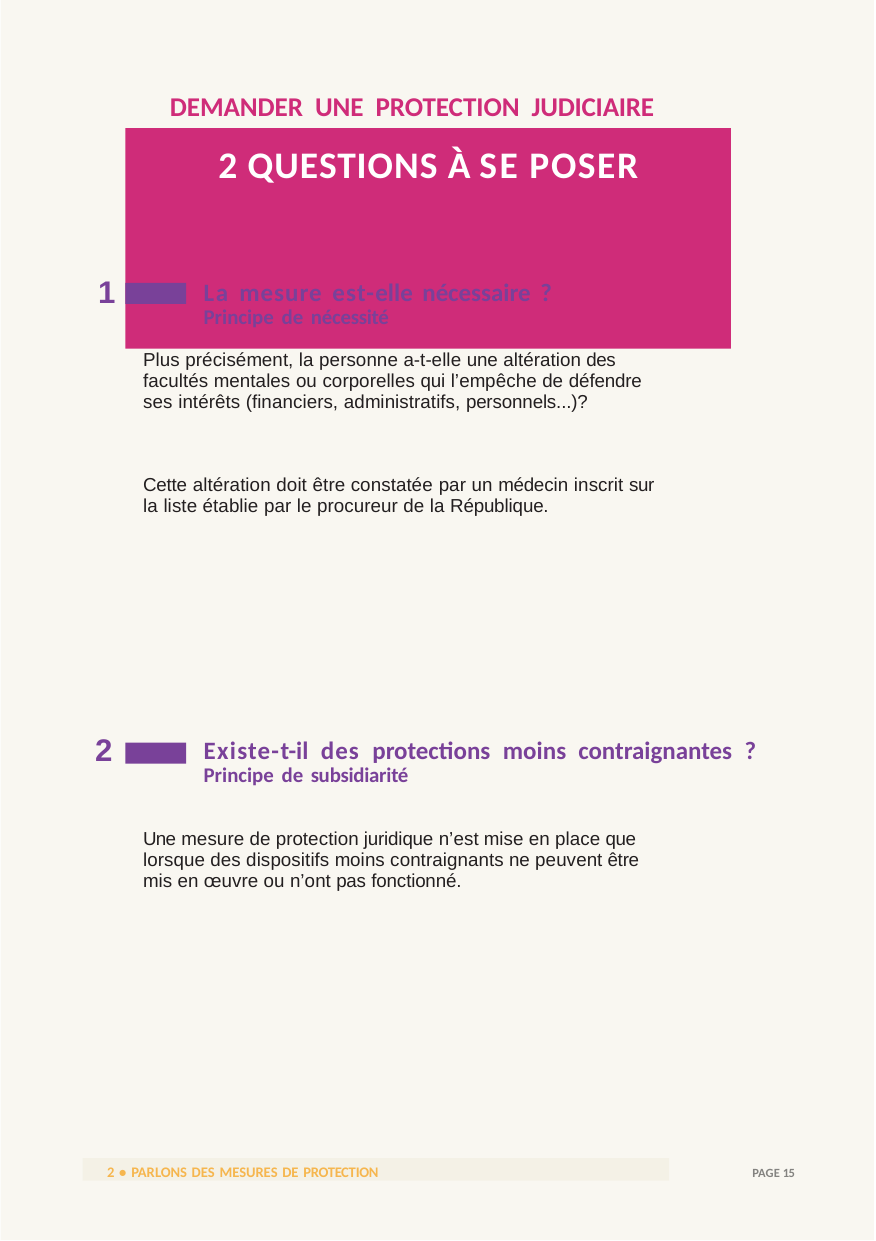

DEMANDER UNE PROTECTION JUDICIAIRE
# 2 QUESTIONS À SE POSER
1
La mesure est-elle nécessaire ?
Principe de nécessité

Plus précisément, la personne a-t-elle une altération des facultés mentales ou corporelles qui l’empêche de défendre ses intérêts (financiers, administratifs, personnels...)?

Cette altération doit être constatée par un médecin inscrit sur la liste établie par le procureur de la République.
2
Existe-t-il des protections moins contraignantes ?
Principe de subsidiarité
Une mesure de protection juridique n’est mise en place que lorsque des dispositifs moins contraignants ne peuvent être mis en œuvre ou n’ont pas fonctionné.
2 • PARLONS DES MESURES DE PROTECTION
PAGE 15